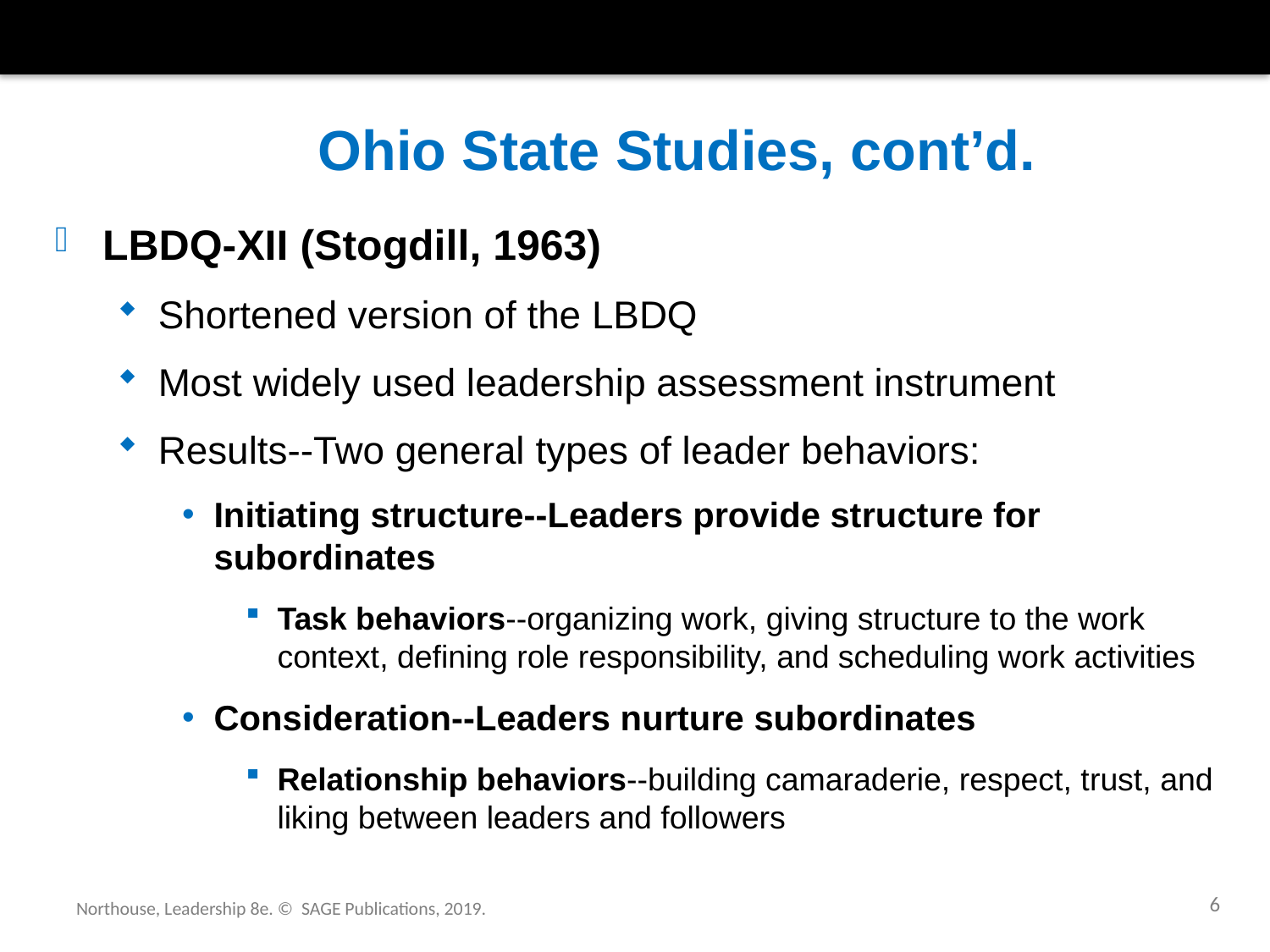

# Ohio State Studies, cont’d.
LBDQ-XII (Stogdill, 1963)
Shortened version of the LBDQ
Most widely used leadership assessment instrument
Results--Two general types of leader behaviors:
Initiating structure--Leaders provide structure for subordinates
Task behaviors--organizing work, giving structure to the work context, defining role responsibility, and scheduling work activities
Consideration--Leaders nurture subordinates
Relationship behaviors--building camaraderie, respect, trust, and liking between leaders and followers

6
Northouse, Leadership 8e. ©  SAGE Publications, 2019.